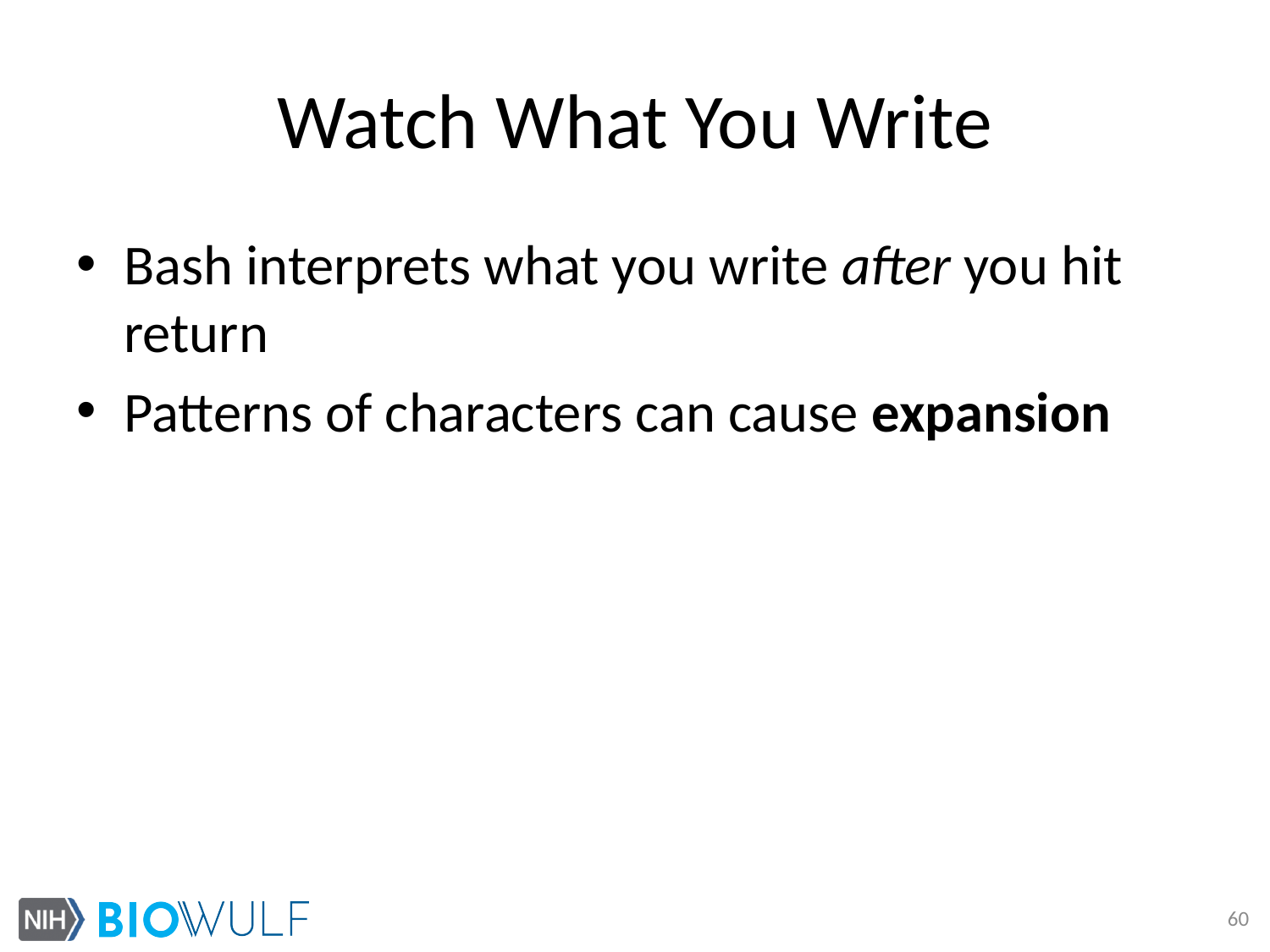

# Watch What You Write
Bash interprets what you write after you hit return
Patterns of characters can cause expansion
60